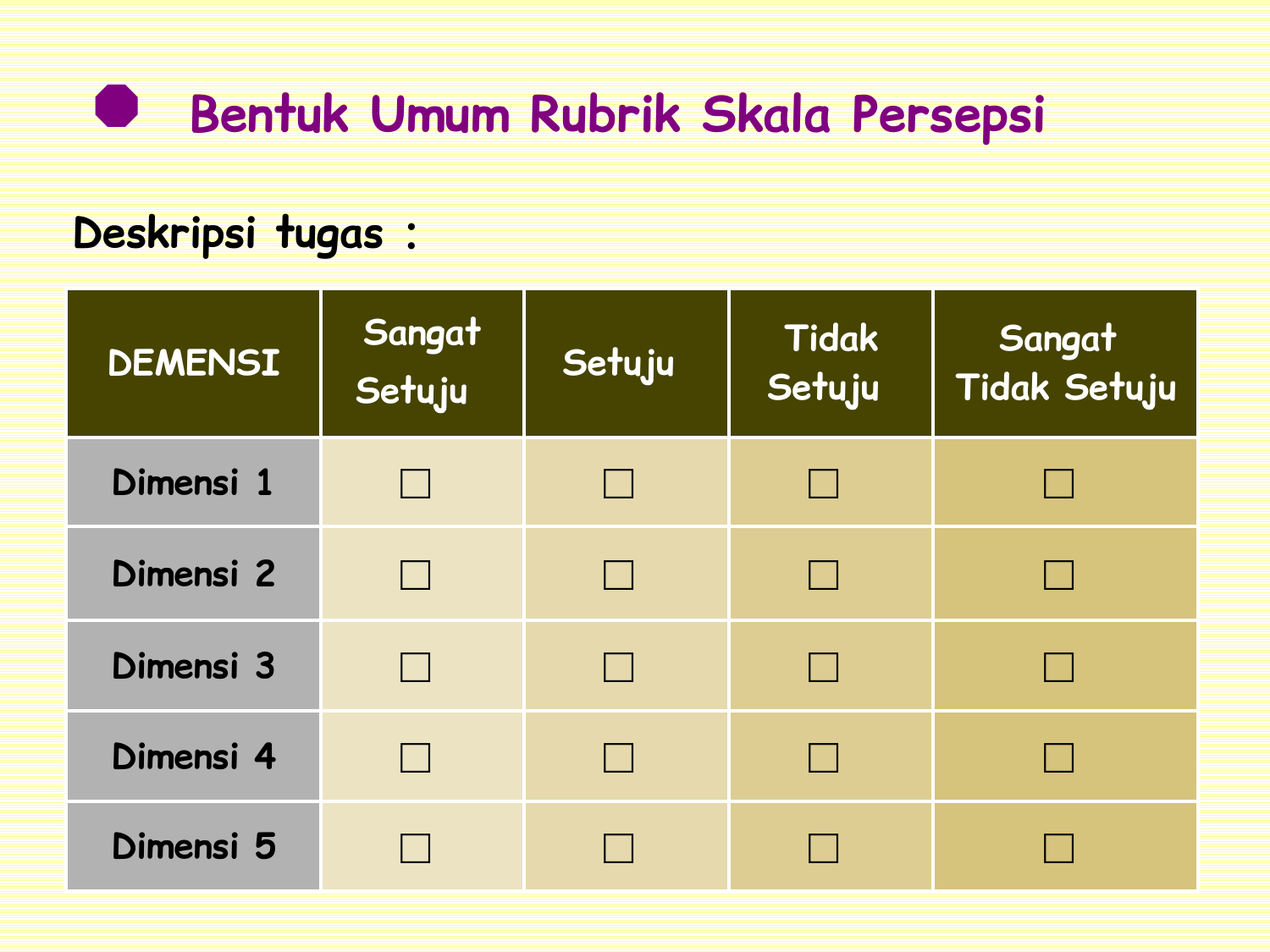

Bentuk Umum Rubrik Skala Persepsi

Deskripsi tugas :
| DEMENSI | Sangat Setuju | Setuju | Tidak Setuju | Sangat Tidak Setuju |
| --- | --- | --- | --- | --- |
| Dimensi 1 | □ | □ | □ | □ |
| Dimensi 2 | □ | □ | □ | □ |
| Dimensi 3 | □ | □ | □ | □ |
| Dimensi 4 | □ | □ | □ | □ |
| Dimensi 5 | □ | □ | □ | □ |